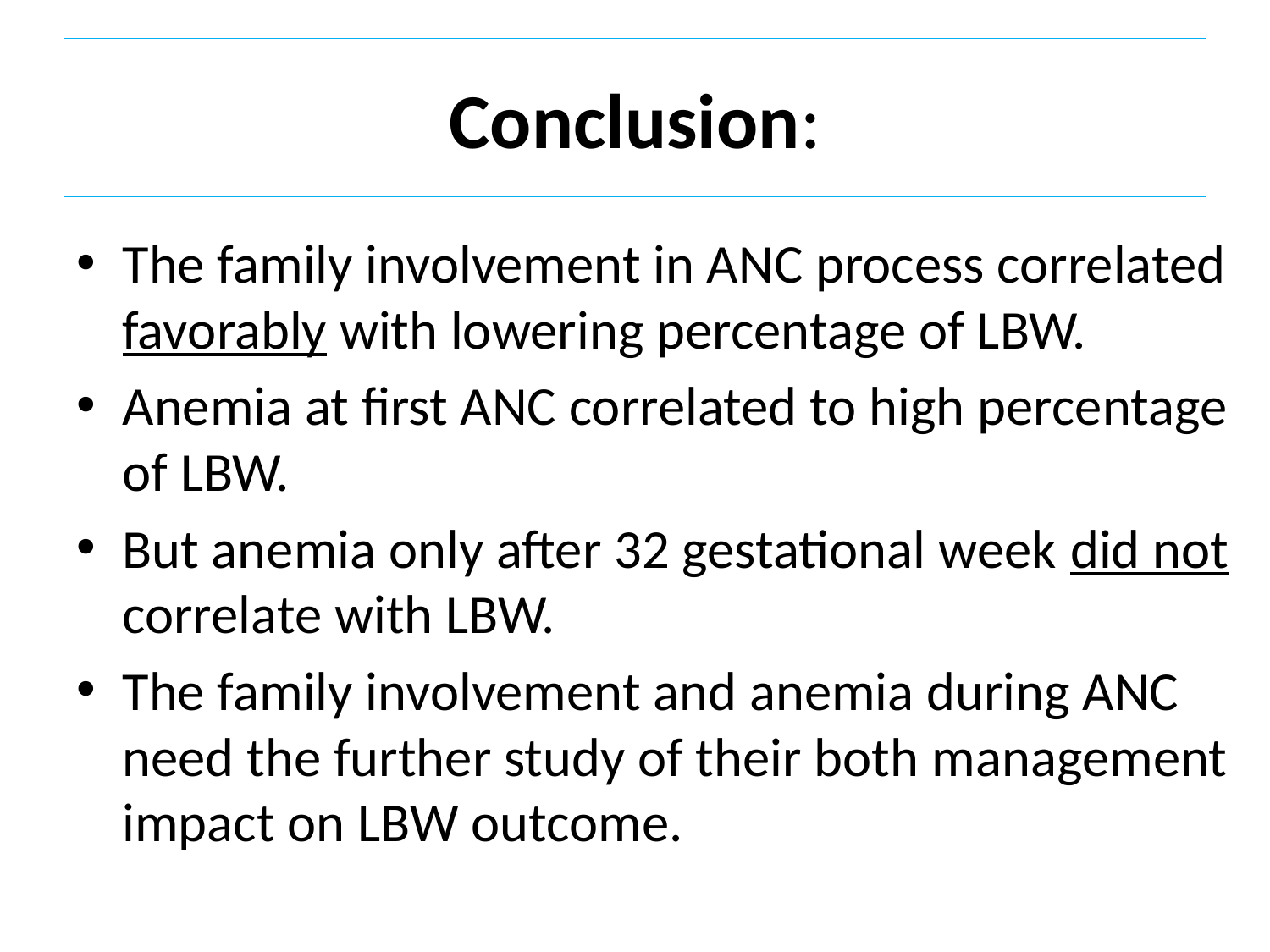

# Conclusion:
The family involvement in ANC process correlated favorably with lowering percentage of LBW.
Anemia at first ANC correlated to high percentage of LBW.
But anemia only after 32 gestational week did not correlate with LBW.
The family involvement and anemia during ANC need the further study of their both management impact on LBW outcome.